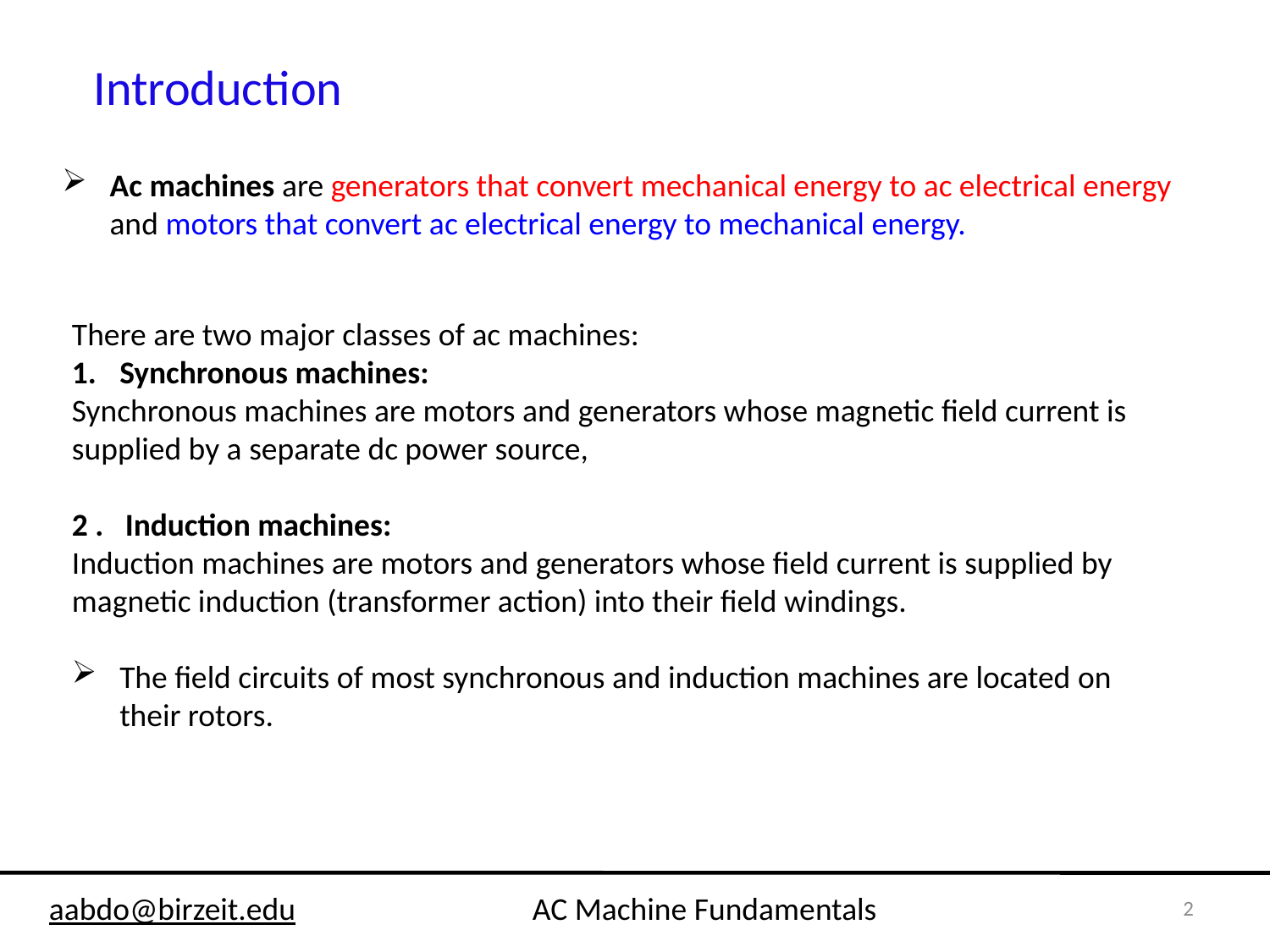

Introduction
Ac machines are generators that convert mechanical energy to ac electrical energy and motors that convert ac electrical energy to mechanical energy.
There are two major classes of ac machines:
Synchronous machines:
Synchronous machines are motors and generators whose magnetic field current is supplied by a separate dc power source,

2 .   Induction machines:
Induction machines are motors and generators whose field current is supplied by magnetic induction (transformer action) into their field windings.

The field circuits of most synchronous and induction machines are located on their rotors.
2
aabdo@birzeit.edu                                 AC Machine Fundamentals